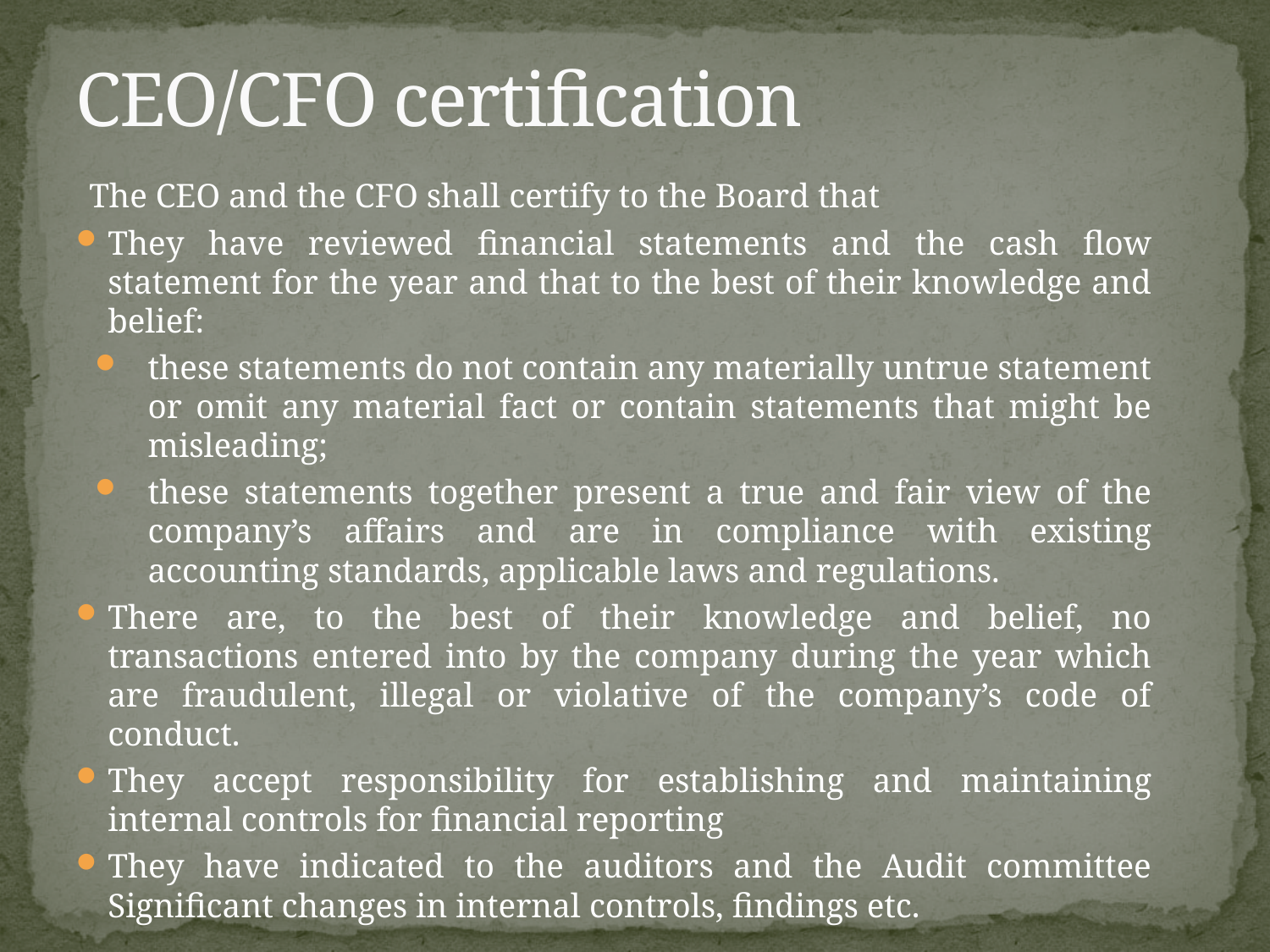

# CEO/CFO certification
The CEO and the CFO shall certify to the Board that
They have reviewed financial statements and the cash flow statement for the year and that to the best of their knowledge and belief:
these statements do not contain any materially untrue statement or omit any material fact or contain statements that might be misleading;
these statements together present a true and fair view of the company’s affairs and are in compliance with existing accounting standards, applicable laws and regulations.
There are, to the best of their knowledge and belief, no transactions entered into by the company during the year which are fraudulent, illegal or violative of the company’s code of conduct.
They accept responsibility for establishing and maintaining internal controls for financial reporting
They have indicated to the auditors and the Audit committee Significant changes in internal controls, findings etc.